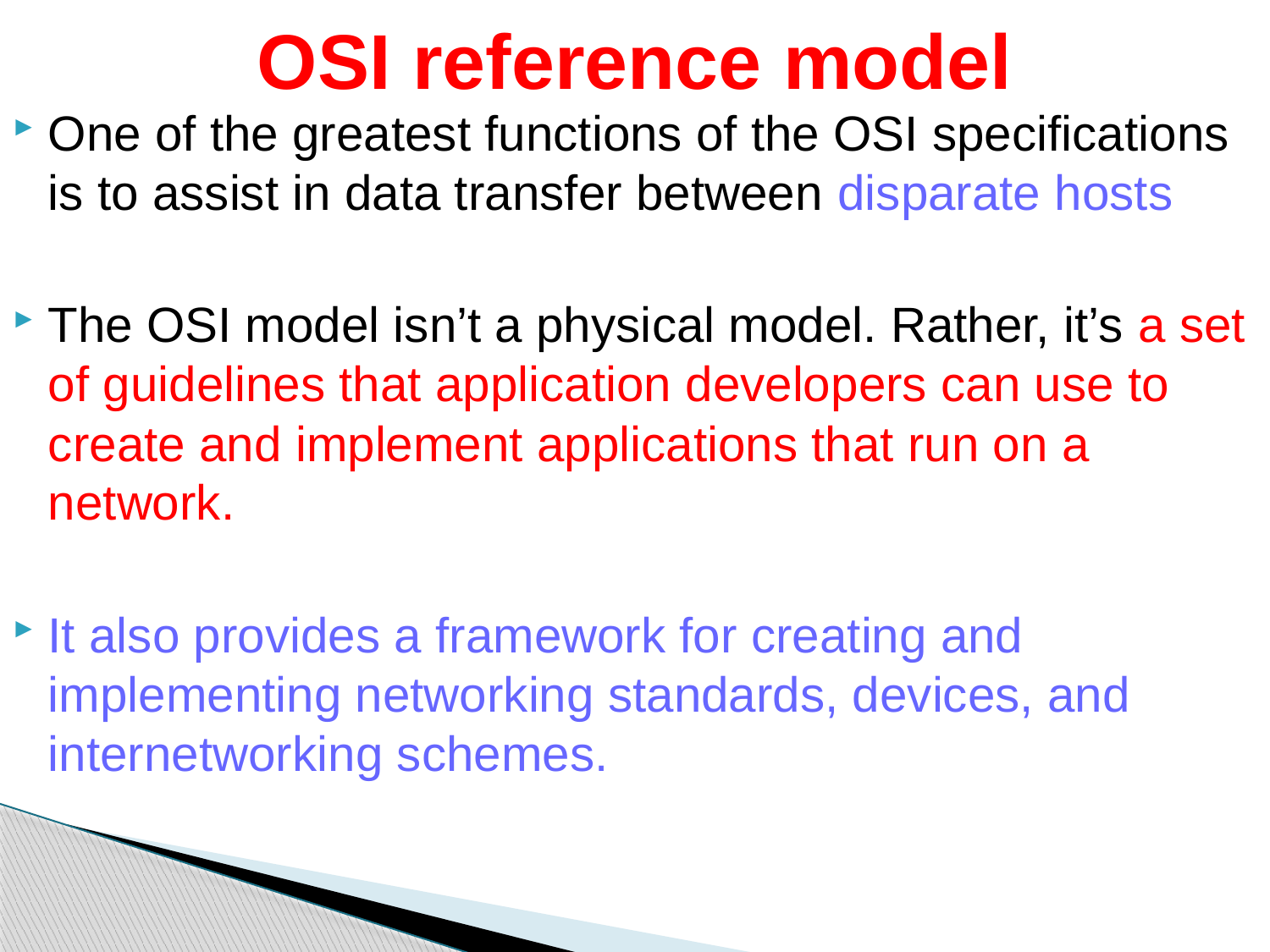

# OSI reference model
One of the greatest functions of the OSI specifications is to assist in data transfer between disparate hosts

The OSI model isn’t a physical model. Rather, it’s a set of guidelines that application developers can use to create and implement applications that run on a network.

It also provides a framework for creating and implementing networking standards, devices, and internetworking schemes.